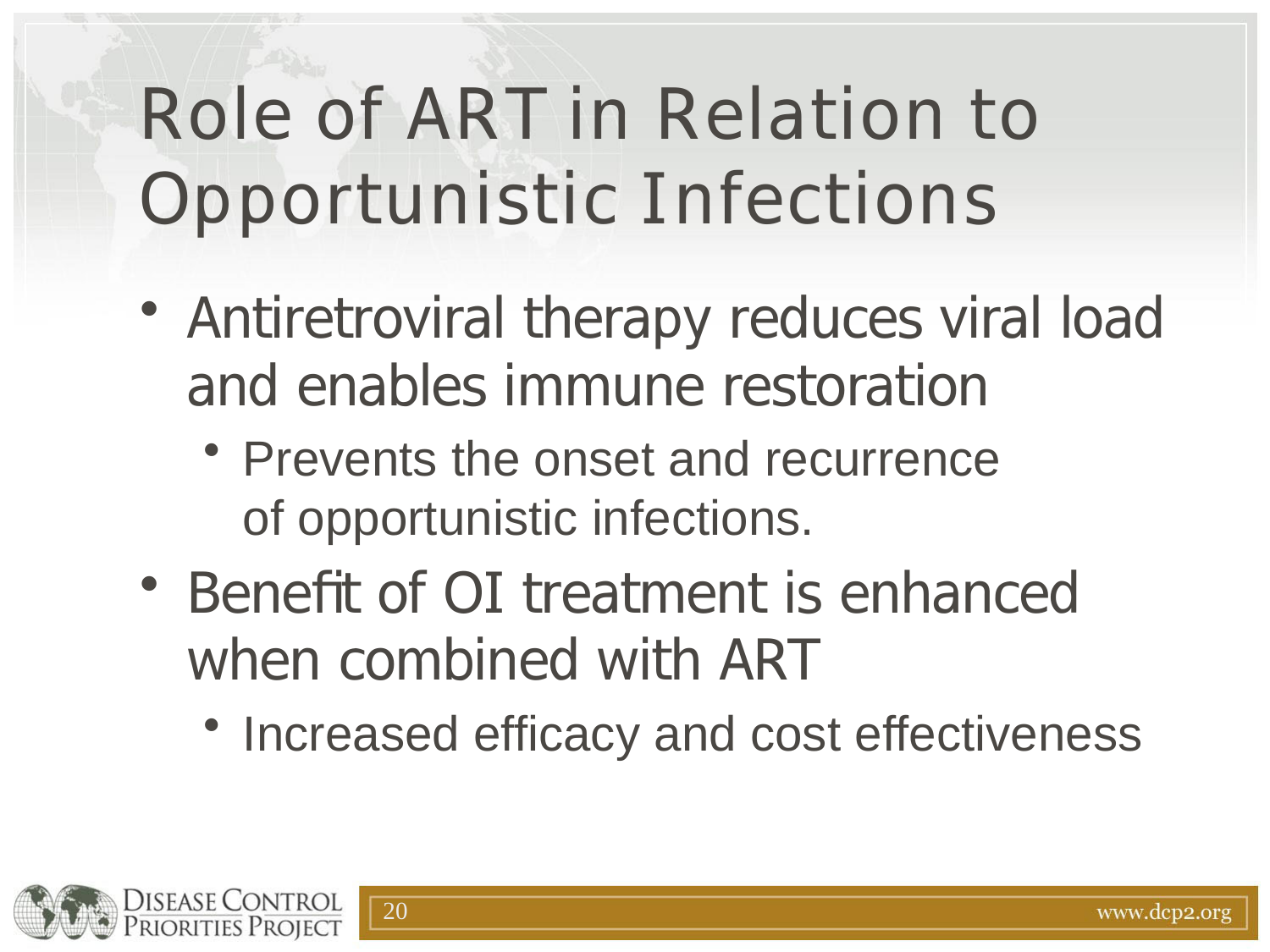

# Role of ART in Relation to Opportunistic Infections
Antiretroviral therapy reduces viral load and enables immune restoration
Prevents the onset and recurrence
of opportunistic infections.
Benefit of OI treatment is enhanced when combined with ART
Increased efficacy and cost effectiveness

20